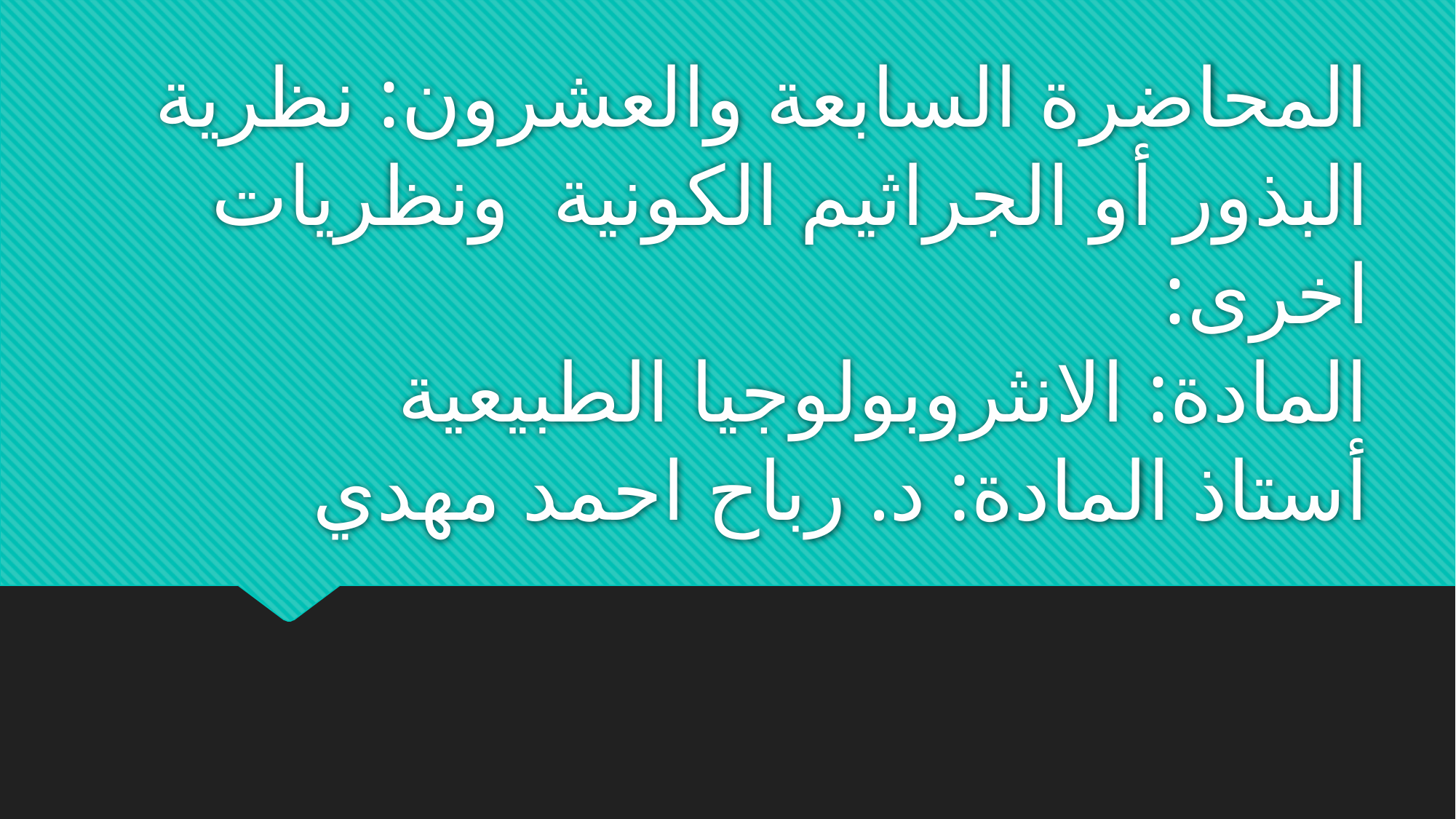

# المحاضرة السابعة والعشرون: نظرية البذور أو الجراثيم الكونية  ونظريات اخرى: المادة: الانثروبولوجيا الطبيعية أستاذ المادة: د. رباح احمد مهدي